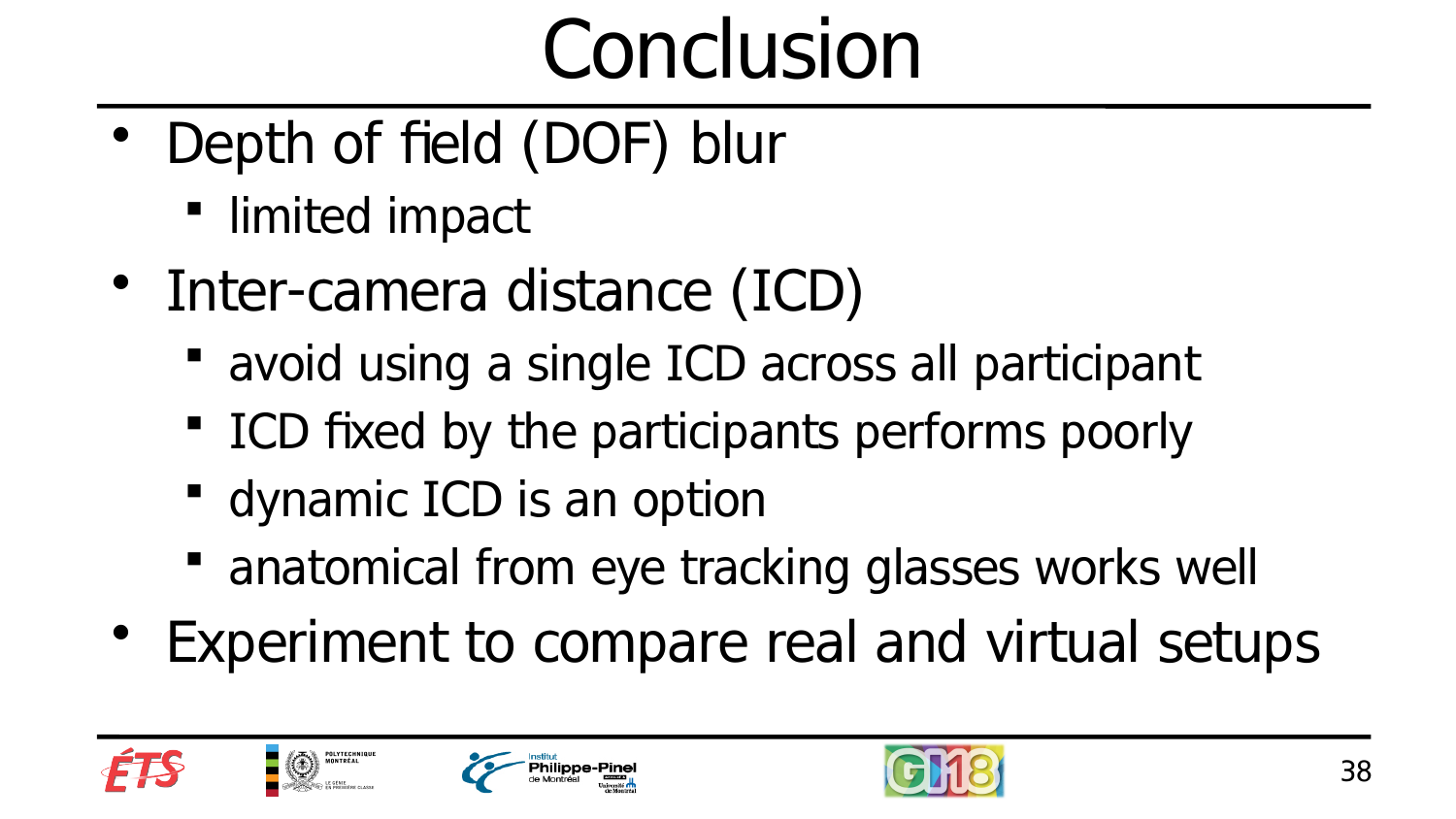

# Conclusion
Depth of field (DOF) blur
limited impact
Inter-camera distance (ICD)
avoid using a single ICD across all participant
ICD fixed by the participants performs poorly
dynamic ICD is an option
anatomical from eye tracking glasses works well
Experiment to compare real and virtual setups
38